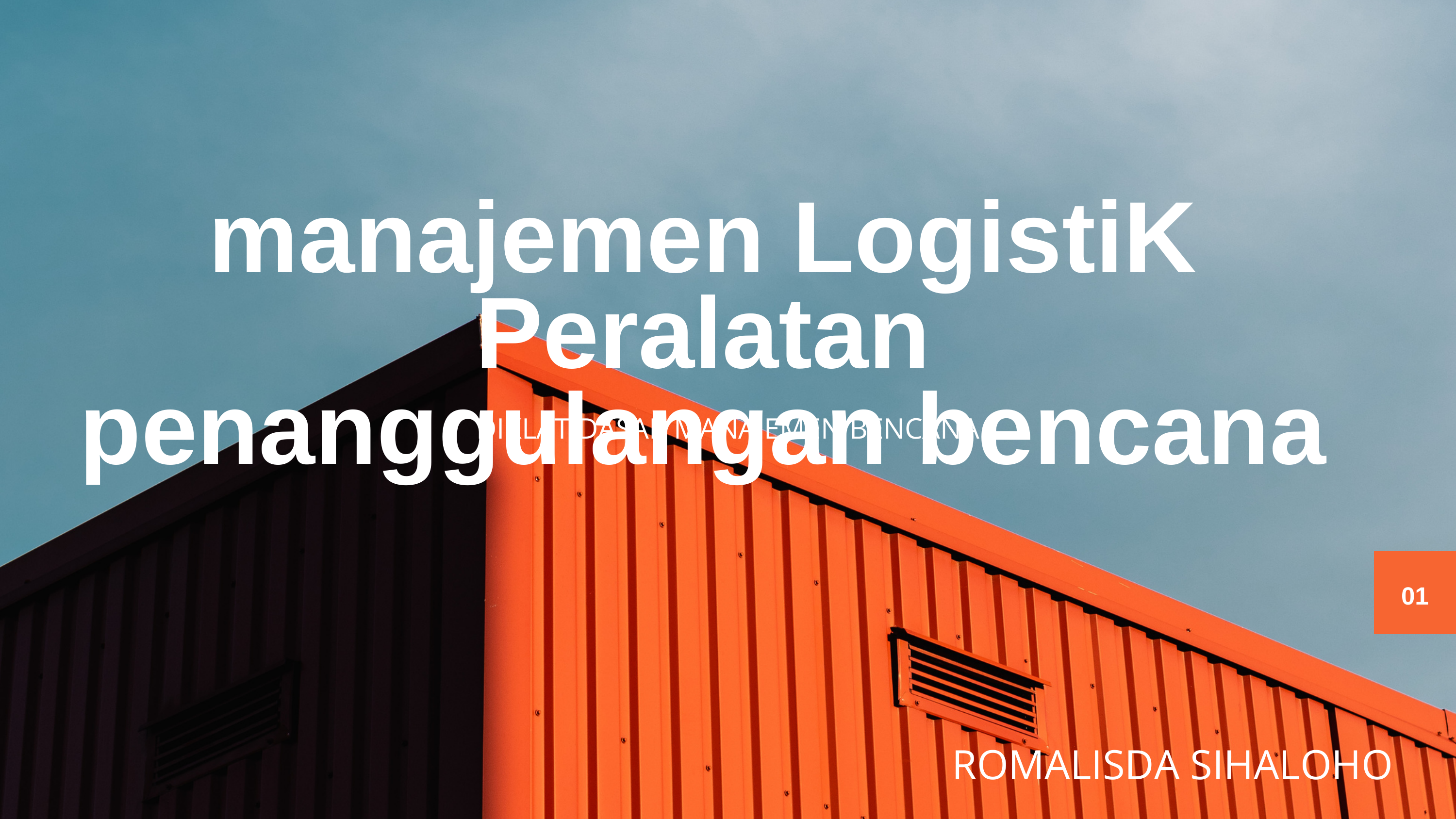

manajemen LogistiK
Peralatan penanggulangan bencana
DIKLAT DASAR MANAJEMEN BENCANA

01
ROMALISDA SIHALOHO